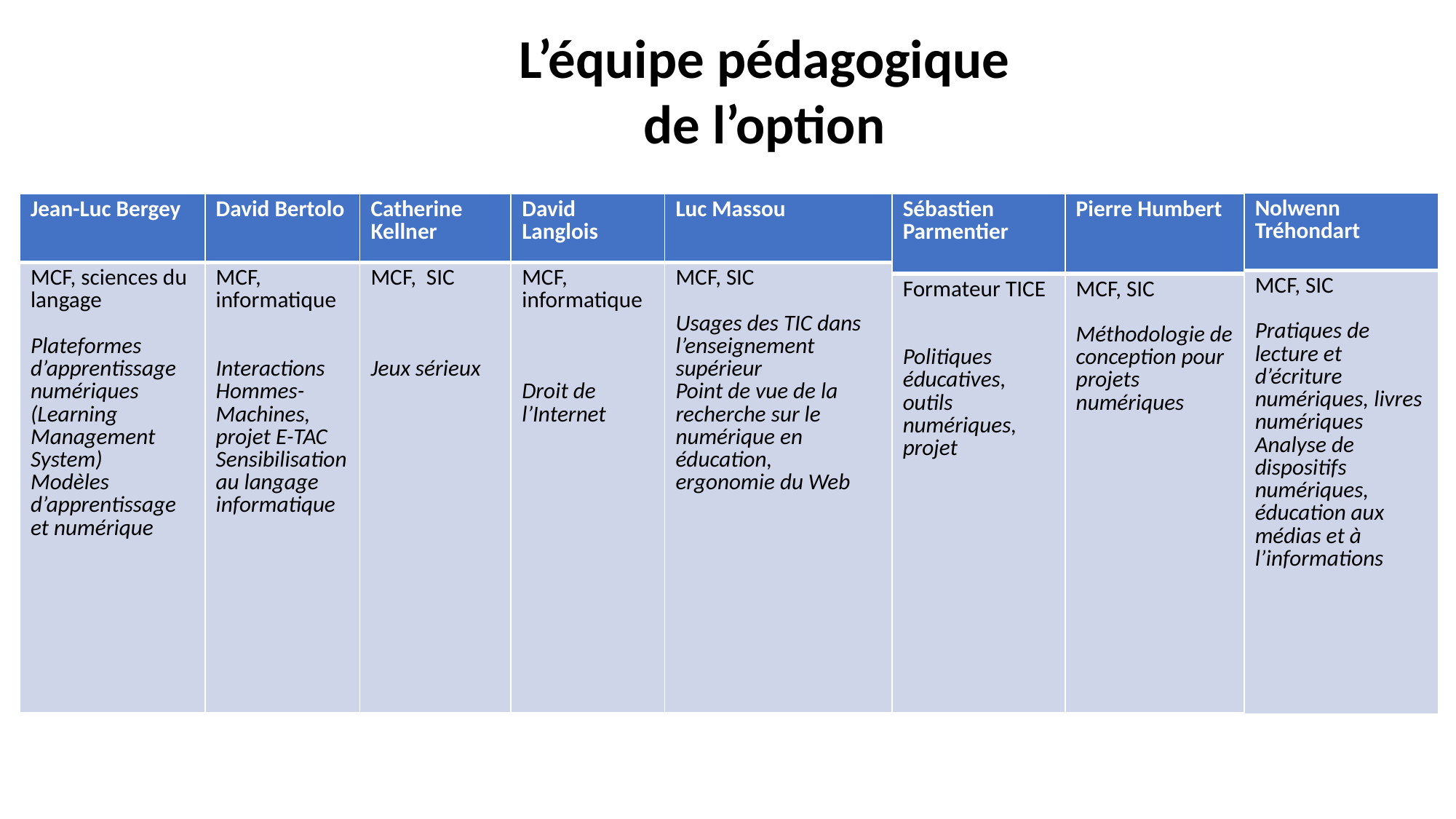

L’équipe pédagogique de l’option
| Nolwenn Tréhondart |
| --- |
| MCF, SIC Pratiques de lecture et d’écriture numériques, livres numériques Analyse de dispositifs numériques, éducation aux médias et à l’informations |
| Jean-Luc Bergey | David Bertolo | Catherine Kellner | David Langlois | Luc Massou |
| --- | --- | --- | --- | --- |
| MCF, sciences du langage Plateformes d’apprentissage numériques (Learning Management System) Modèles d’apprentissage et numérique | MCF, informatique Interactions Hommes-Machines, projet E-TAC Sensibilisation au langage informatique | MCF, SIC Jeux sérieux | MCF, informatique Droit de l’Internet | MCF, SIC Usages des TIC dans l’enseignement supérieur Point de vue de la recherche sur le numérique en éducation, ergonomie du Web |
| Sébastien Parmentier |
| --- |
| Formateur TICE Politiques éducatives, outils numériques, projet |
| Pierre Humbert |
| --- |
| MCF, SIC Méthodologie de conception pour projets numériques |